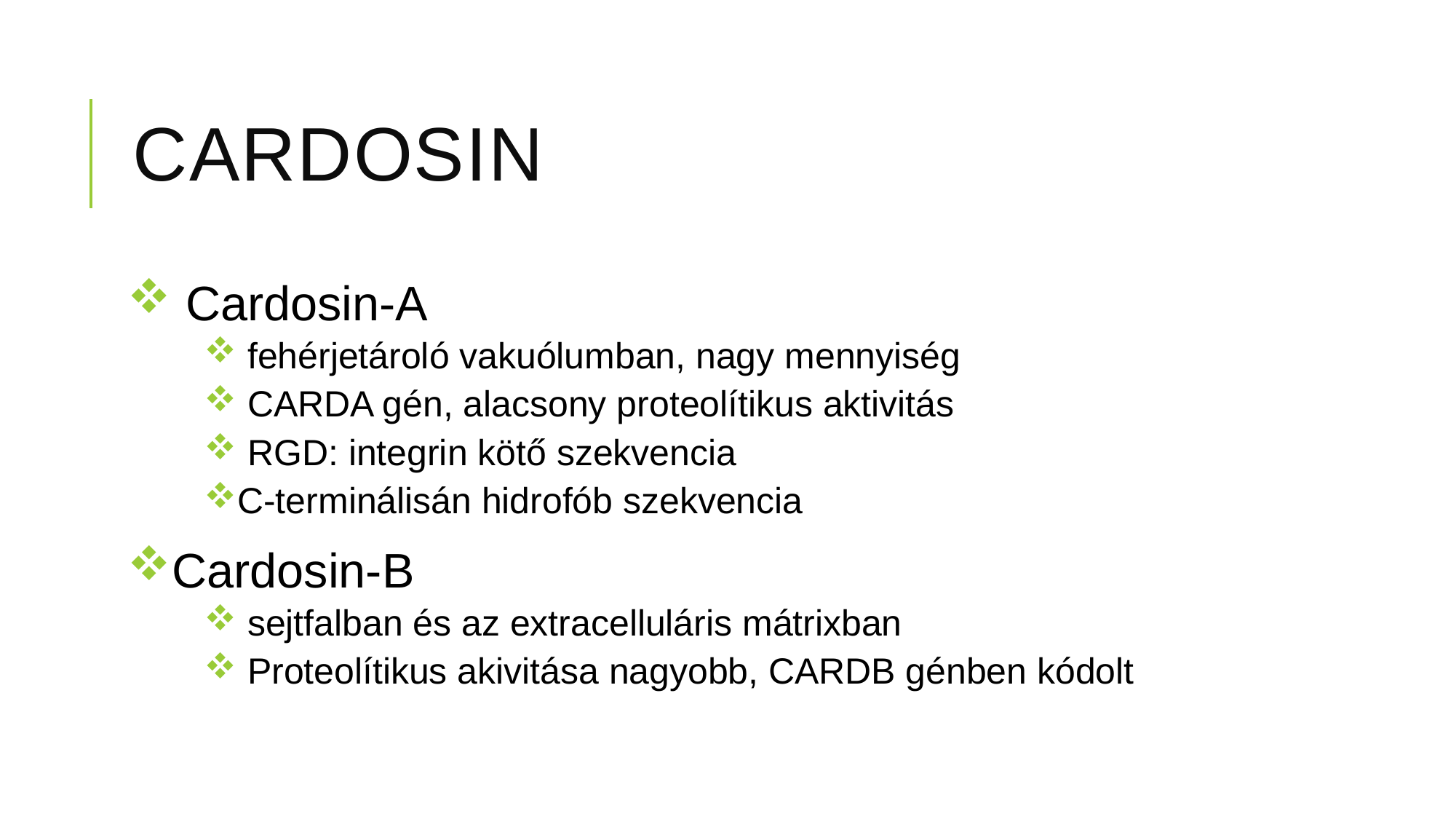

# Cardosin
 Cardosin-A
 fehérjetároló vakuólumban, nagy mennyiség
 CARDA gén, alacsony proteolítikus aktivitás
 RGD: integrin kötő szekvencia
C-terminálisán hidrofób szekvencia
Cardosin-B
 sejtfalban és az extracelluláris mátrixban
 Proteolítikus akivitása nagyobb, CARDB génben kódolt